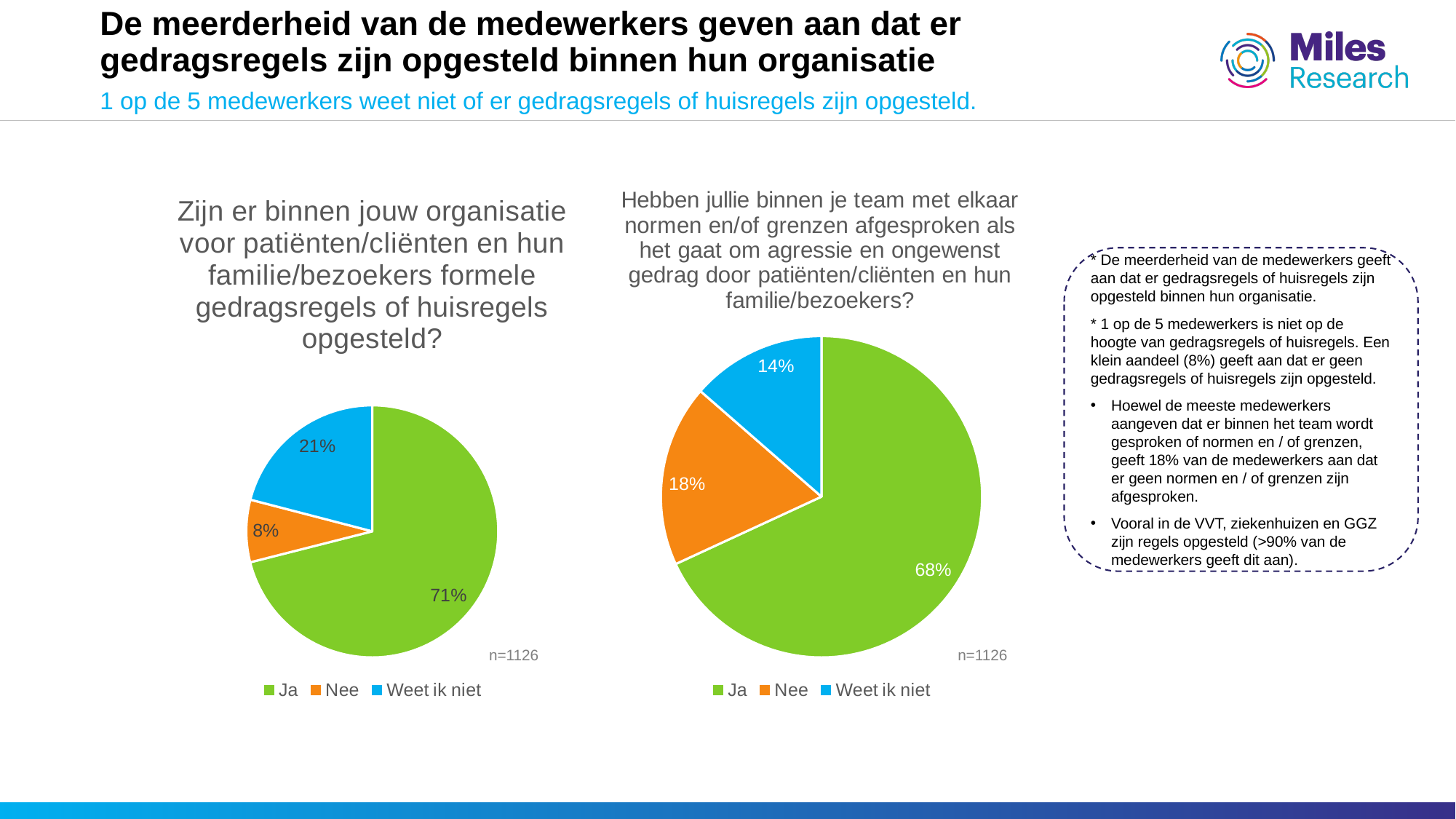

# De meerderheid van de medewerkers geven aan dat er gedragsregels zijn opgesteld binnen hun organisatie
1 op de 5 medewerkers weet niet of er gedragsregels of huisregels zijn opgesteld.

### Chart: Zijn er binnen jouw organisatie voor patiënten/cliënten en hun familie/bezoekers formele gedragsregels of huisregels opgesteld?

| Category | Zijn er binnen jouw organisatie voor patiënten/cliënten en hun familie/bezoekers formele gedragsregels of huisregels opgesteld? |
|---|---|
| Ja | 0.7104795737122558 |
| Nee | 0.07992895204262877 |
| Weet ik niet | 0.20959147424511546 |

### Chart: Hebben jullie binnen je team met elkaar normen en/of grenzen afgesproken als het gaat om agressie en ongewenst gedrag door patiënten/cliënten en hun familie/bezoekers?

| Category | Zijn er binnen jouw organisatie voor patiënten/cliënten en hun familie/bezoekers formele gedragsregels of huisregels opgesteld? |
|---|---|
| Ja | 0.6811722912966252 |
| Nee | 0.18294849023090584 |
| Weet ik niet | 0.13587921847246892 |
* De meerderheid van de medewerkers geeft aan dat er gedragsregels of huisregels zijn opgesteld binnen hun organisatie.
* 1 op de 5 medewerkers is niet op de hoogte van gedragsregels of huisregels. Een klein aandeel (8%) geeft aan dat er geen gedragsregels of huisregels zijn opgesteld.
Hoewel de meeste medewerkers aangeven dat er binnen het team wordt gesproken of normen en / of grenzen, geeft 18% van de medewerkers aan dat er geen normen en / of grenzen zijn afgesproken.
Vooral in de VVT, ziekenhuizen en GGZ zijn regels opgesteld (>90% van de medewerkers geeft dit aan).
n=1126
n=1126